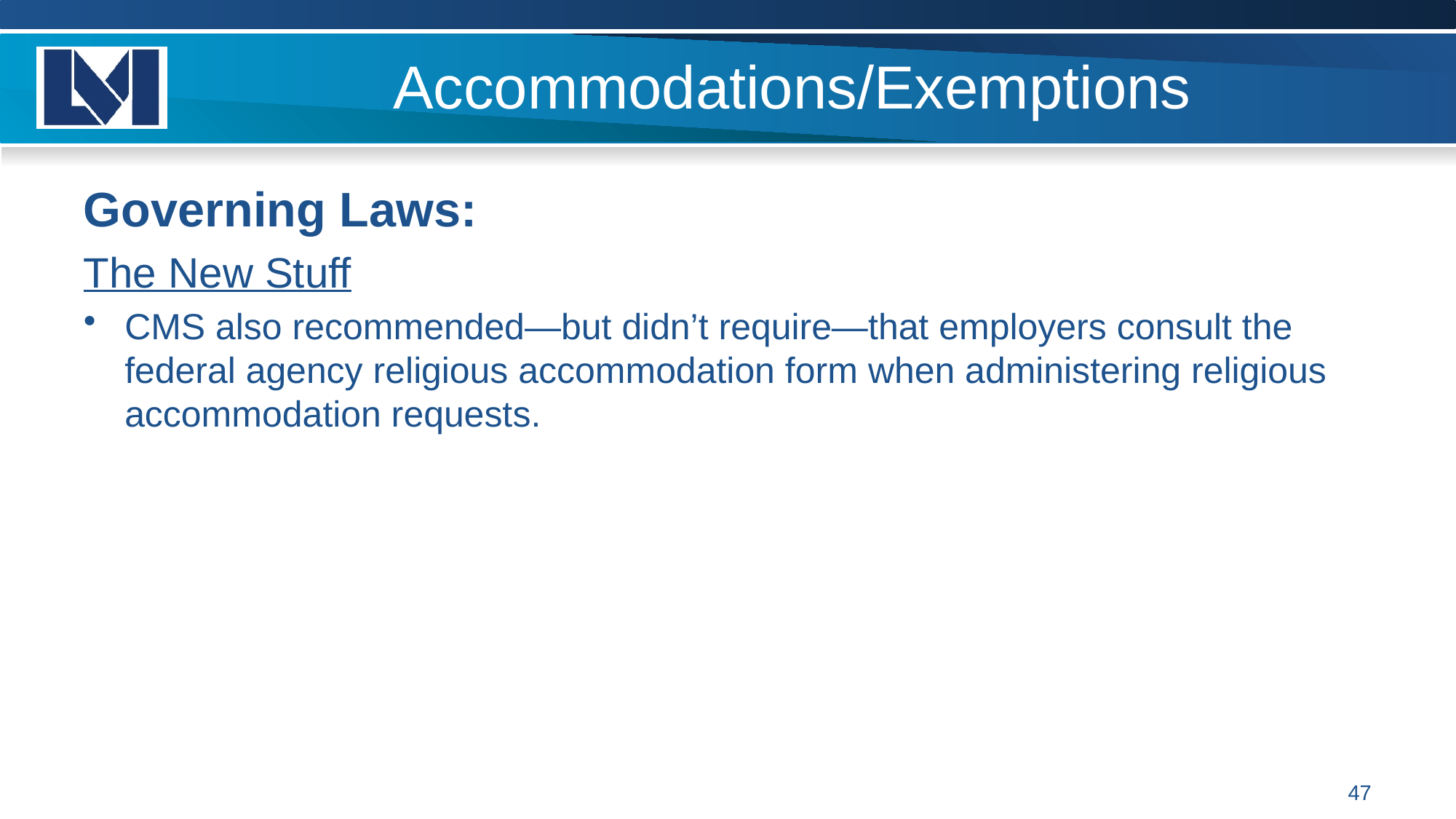

# Accommodations/Exemptions
Governing Laws:
The New Stuff
CMS also recommended—but didn’t require—that employers consult the federal agency religious accommodation form when administering religious accommodation requests.
47